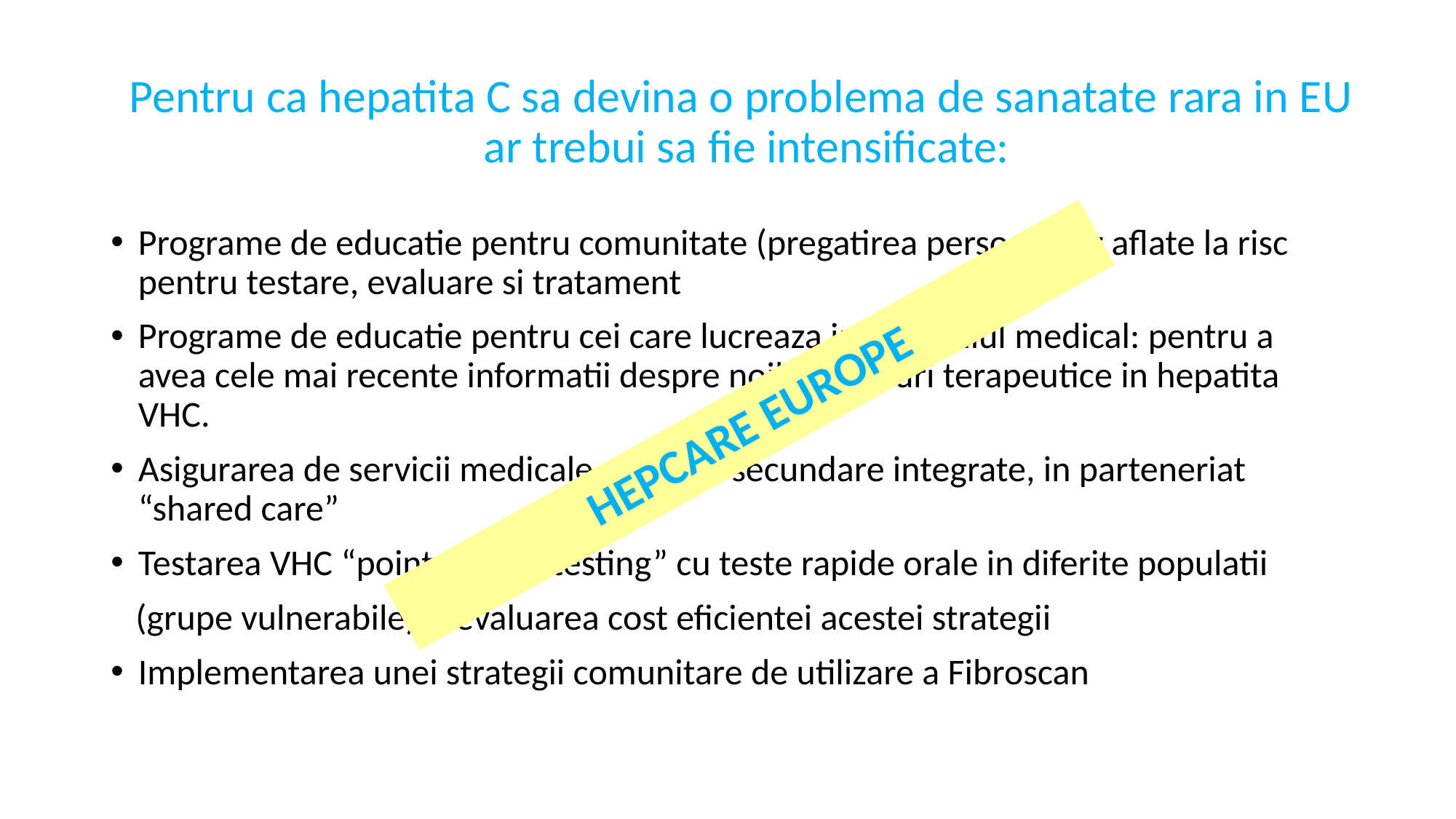

# Pentru ca hepatita C sa devina o problema de sanatate rara in EU ar trebui sa fie intensificate:
Programe de educatie pentru comunitate (pregatirea persoanelor aflate la risc pentru testare, evaluare si tratament
Programe de educatie pentru cei care lucreaza in domeniul medical: pentru a avea cele mai recente informatii despre noile regimuri terapeutice in hepatita VHC.
Asigurarea de servicii medicale primare/secundare integrate, in parteneriat “shared care”
Testarea VHC “point of care testing” cu teste rapide orale in diferite populatii
   (grupe vulnerabile) si evaluarea cost eficientei acestei strategii
Implementarea unei strategii comunitare de utilizare a Fibroscan
HEPCARE EUROPE